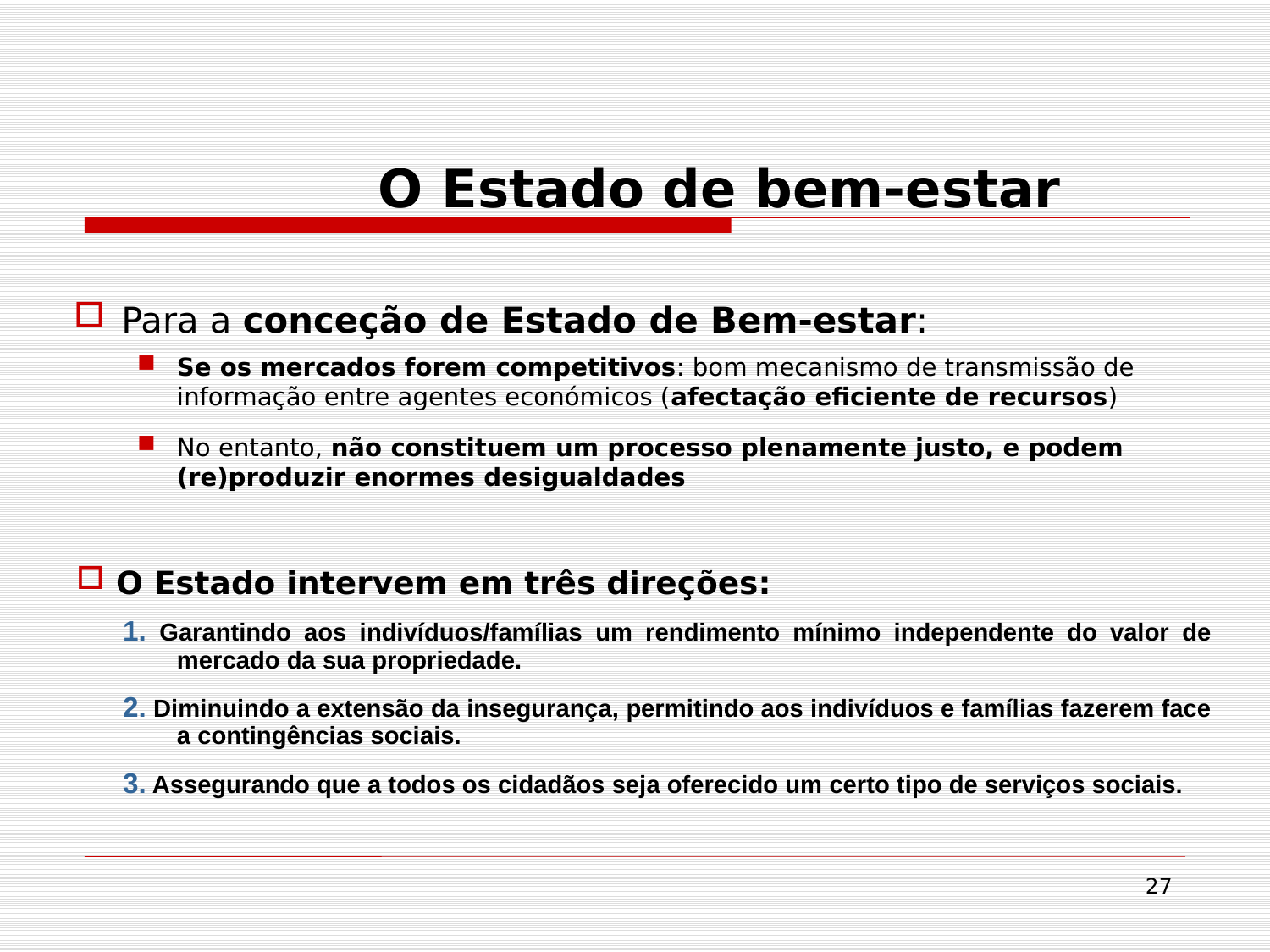

O Estado de bem-estar
Para a conceção de Estado de Bem-estar:
Se os mercados forem competitivos: bom mecanismo de transmissão de informação entre agentes económicos (afectação eficiente de recursos)
No entanto, não constituem um processo plenamente justo, e podem (re)produzir enormes desigualdades

O Estado intervem em três direções:
1. Garantindo aos indivíduos/famílias um rendimento mínimo independente do valor de mercado da sua propriedade.

2. Diminuindo a extensão da insegurança, permitindo aos indivíduos e famílias fazerem face a contingências sociais.

3. Assegurando que a todos os cidadãos seja oferecido um certo tipo de serviços sociais.

27